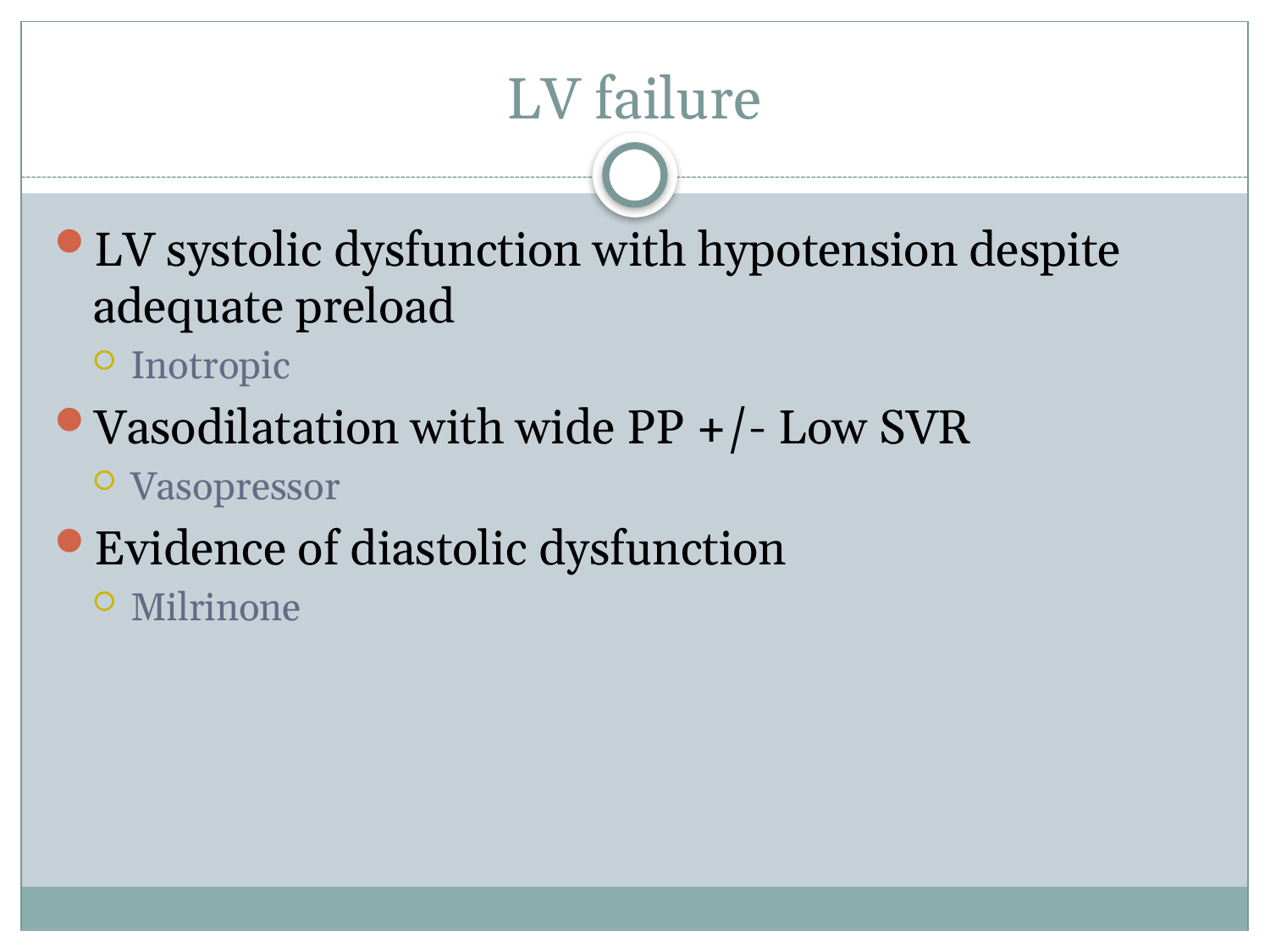

# LV failure
LV systolic dysfunction with hypotension despite adequate preload
Inotropic
Vasodilatation with wide PP +/- Low SVR
Vasopressor
Evidence of diastolic dysfunction
Milrinone